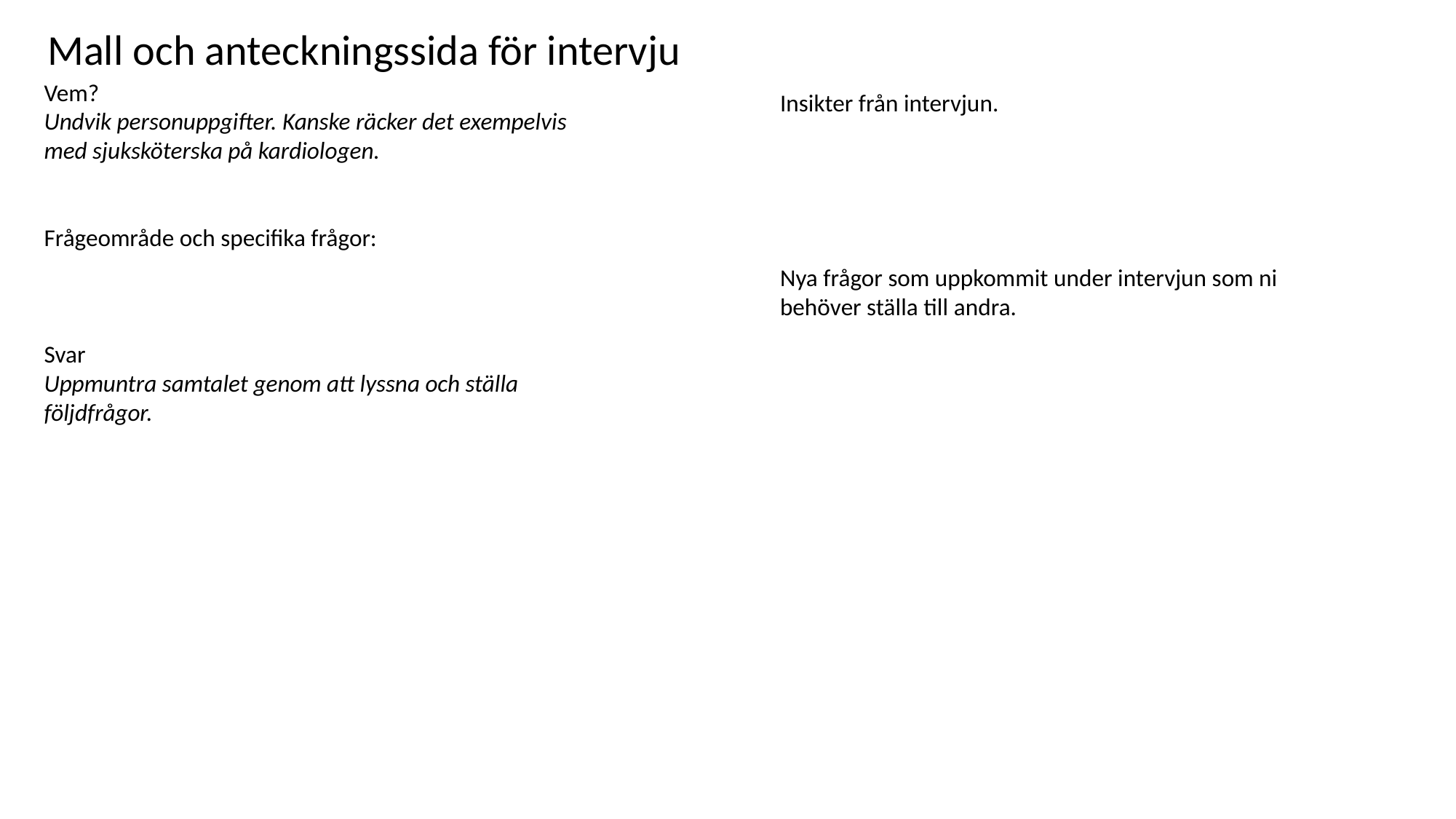

# Mall och anteckningssida för intervju
Vem?
Undvik personuppgifter. Kanske räcker det exempelvis med sjuksköterska på kardiologen.

Frågeområde och specifika frågor:

Svar
Uppmuntra samtalet genom att lyssna och ställa följdfrågor.

Insikter från intervjun.

Nya frågor som uppkommit under intervjun som ni behöver ställa till andra.